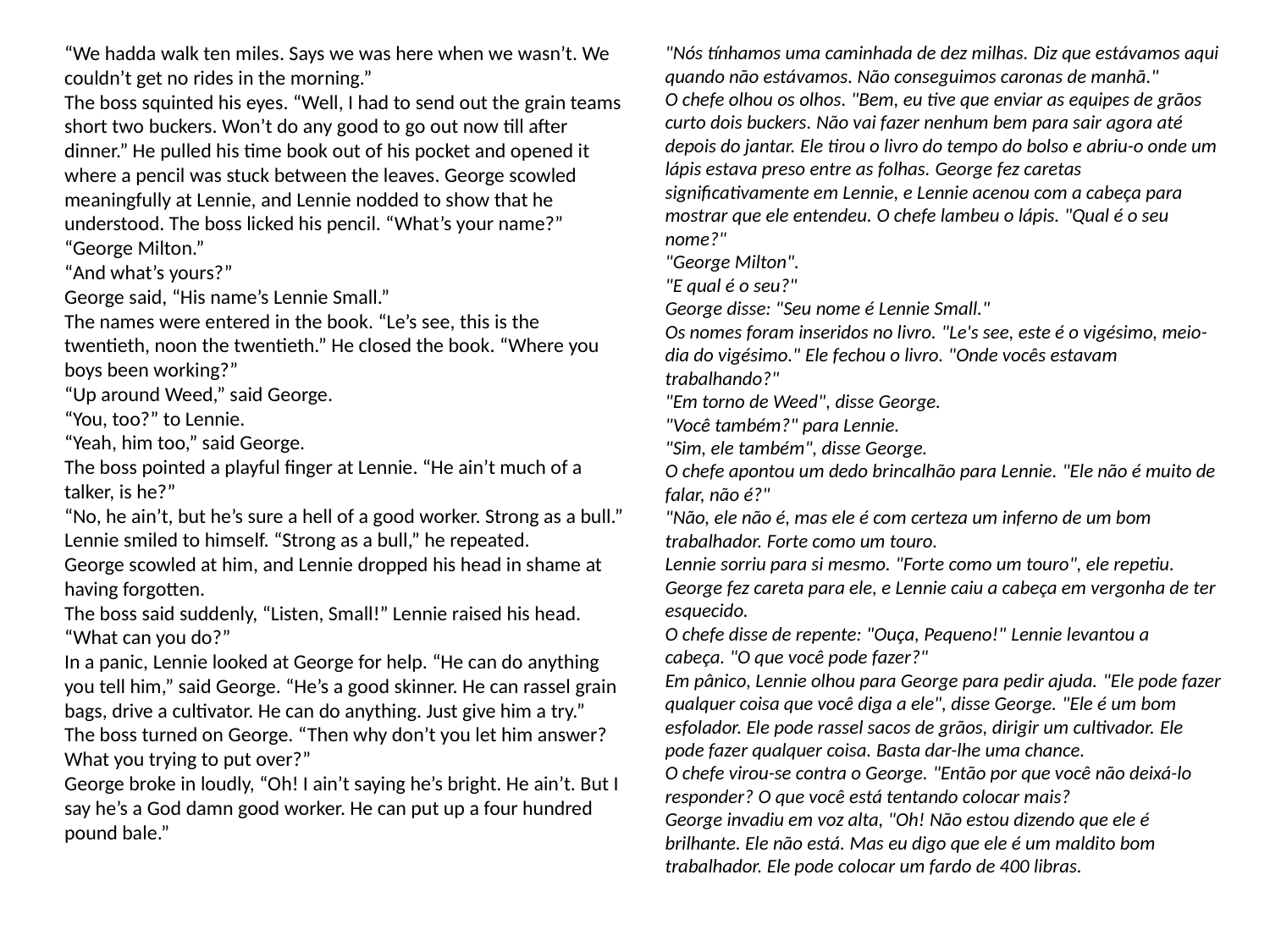

“We hadda walk ten miles. Says we was here when we wasn’t. We couldn’t get no rides in the morning.”
The boss squinted his eyes. “Well, I had to send out the grain teams short two buckers. Won’t do any good to go out now till after dinner.” He pulled his time book out of his pocket and opened it where a pencil was stuck between the leaves. George scowled meaningfully at Lennie, and Lennie nodded to show that he understood. The boss licked his pencil. “What’s your name?”
“George Milton.”
“And what’s yours?”
George said, “His name’s Lennie Small.”
The names were entered in the book. “Le’s see, this is the twentieth, noon the twentieth.” He closed the book. “Where you boys been working?”
“Up around Weed,” said George.
“You, too?” to Lennie.
“Yeah, him too,” said George.
The boss pointed a playful finger at Lennie. “He ain’t much of a talker, is he?”
“No, he ain’t, but he’s sure a hell of a good worker. Strong as a bull.”
Lennie smiled to himself. “Strong as a bull,” he repeated.
George scowled at him, and Lennie dropped his head in shame at having forgotten.
The boss said suddenly, “Listen, Small!” Lennie raised his head. “What can you do?”
In a panic, Lennie looked at George for help. “He can do anything you tell him,” said George. “He’s a good skinner. He can rassel grain bags, drive a cultivator. He can do anything. Just give him a try.”
The boss turned on George. “Then why don’t you let him answer? What you trying to put over?”
George broke in loudly, “Oh! I ain’t saying he’s bright. He ain’t. But I say he’s a God damn good worker. He can put up a four hundred pound bale.”
"Nós tínhamos uma caminhada de dez milhas. Diz que estávamos aqui quando não estávamos. Não conseguimos caronas de manhã."
O chefe olhou os olhos. "Bem, eu tive que enviar as equipes de grãos curto dois buckers. Não vai fazer nenhum bem para sair agora até depois do jantar. Ele tirou o livro do tempo do bolso e abriu-o onde um lápis estava preso entre as folhas. George fez caretas significativamente em Lennie, e Lennie acenou com a cabeça para mostrar que ele entendeu. O chefe lambeu o lápis. "Qual é o seu nome?"
"George Milton".
"E qual é o seu?"
George disse: "Seu nome é Lennie Small."
Os nomes foram inseridos no livro. "Le's see, este é o vigésimo, meio-dia do vigésimo." Ele fechou o livro. "Onde vocês estavam trabalhando?"
"Em torno de Weed", disse George.
"Você também?" para Lennie.
"Sim, ele também", disse George.
O chefe apontou um dedo brincalhão para Lennie. "Ele não é muito de falar, não é?"
"Não, ele não é, mas ele é com certeza um inferno de um bom trabalhador. Forte como um touro.
Lennie sorriu para si mesmo. "Forte como um touro", ele repetiu.
George fez careta para ele, e Lennie caiu a cabeça em vergonha de ter esquecido.
O chefe disse de repente: "Ouça, Pequeno!" Lennie levantou a cabeça. "O que você pode fazer?"
Em pânico, Lennie olhou para George para pedir ajuda. "Ele pode fazer qualquer coisa que você diga a ele", disse George. "Ele é um bom esfolador. Ele pode rassel sacos de grãos, dirigir um cultivador. Ele pode fazer qualquer coisa. Basta dar-lhe uma chance.
O chefe virou-se contra o George. "Então por que você não deixá-lo responder? O que você está tentando colocar mais?
George invadiu em voz alta, "Oh! Não estou dizendo que ele é brilhante. Ele não está. Mas eu digo que ele é um maldito bom trabalhador. Ele pode colocar um fardo de 400 libras.